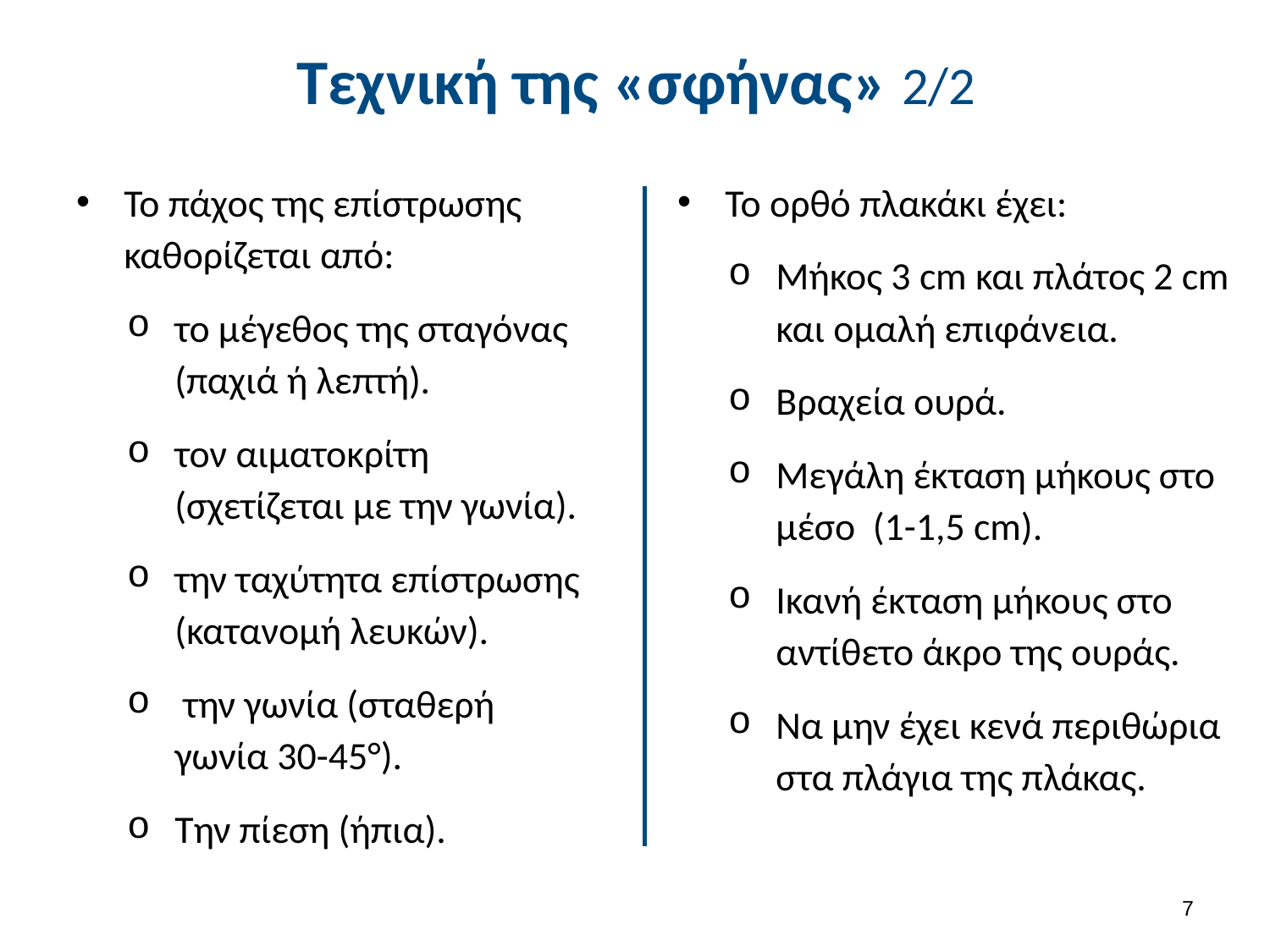

# Τεχνική της «σφήνας» 2/2
Το πάχος της επίστρωσης καθορίζεται από:
το μέγεθος της σταγόνας (παχιά ή λεπτή).
τον αιματοκρίτη (σχετίζεται με την γωνία).
την ταχύτητα επίστρωσης (κατανομή λευκών).
 την γωνία (σταθερή γωνία 30-45°).
Την πίεση (ήπια).
Το ορθό πλακάκι έχει:
Μήκος 3 cm και πλάτος 2 cm και ομαλή επιφάνεια.
Βραχεία ουρά.
Μεγάλη έκταση μήκους στο μέσο  (1-1,5 cm).
Ικανή έκταση μήκους στο αντίθετο άκρο της ουράς.
Να μην έχει κενά περιθώρια στα πλάγια της πλάκας.
7